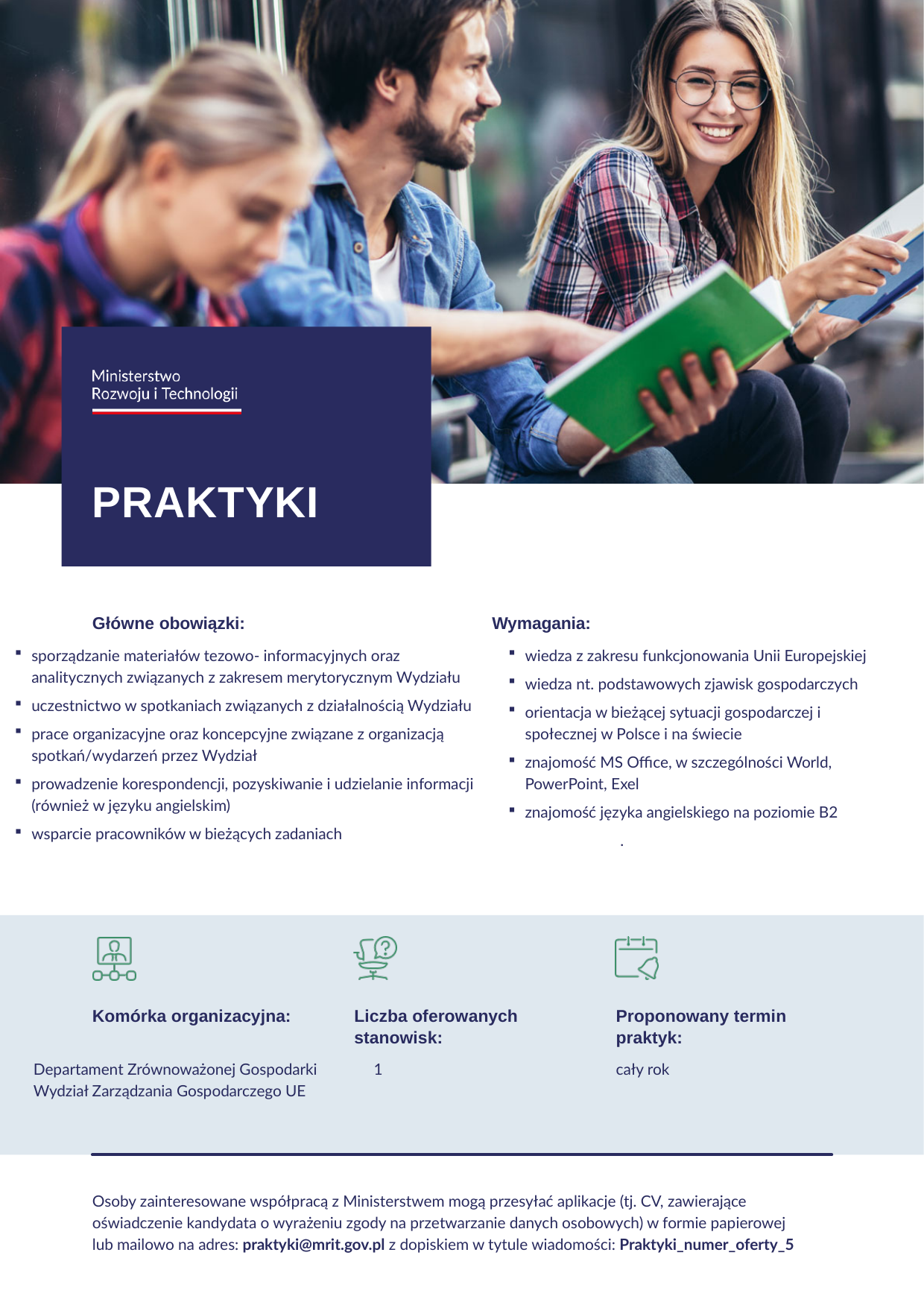

sporządzanie materiałów tezowo- informacyjnych oraz analitycznych związanych z zakresem merytorycznym Wydziału
uczestnictwo w spotkaniach związanych z działalnością Wydziału
prace organizacyjne oraz koncepcyjne związane z organizacją spotkań/wydarzeń przez Wydział
prowadzenie korespondencji, pozyskiwanie i udzielanie informacji (również w języku angielskim)
wsparcie pracowników w bieżących zadaniach
wiedza z zakresu funkcjonowania Unii Europejskiej
wiedza nt. podstawowych zjawisk gospodarczych
orientacja w bieżącej sytuacji gospodarczej i społecznej w Polsce i na świecie
znajomość MS Office, w szczególności World, PowerPoint, Exel
znajomość języka angielskiego na poziomie B2
	.
Departament Zrównoważonej Gospodarki
Wydział Zarządzania Gospodarczego UE
     1
cały rok

Osoby zainteresowane współpracą z Ministerstwem mogą przesyłać aplikacje (tj. CV, zawierające oświadczenie kandydata o wyrażeniu zgody na przetwarzanie danych osobowych) w formie papierowej lub mailowo na adres: praktyki@mrit.gov.pl z dopiskiem w tytule wiadomości: Praktyki_numer_oferty_5